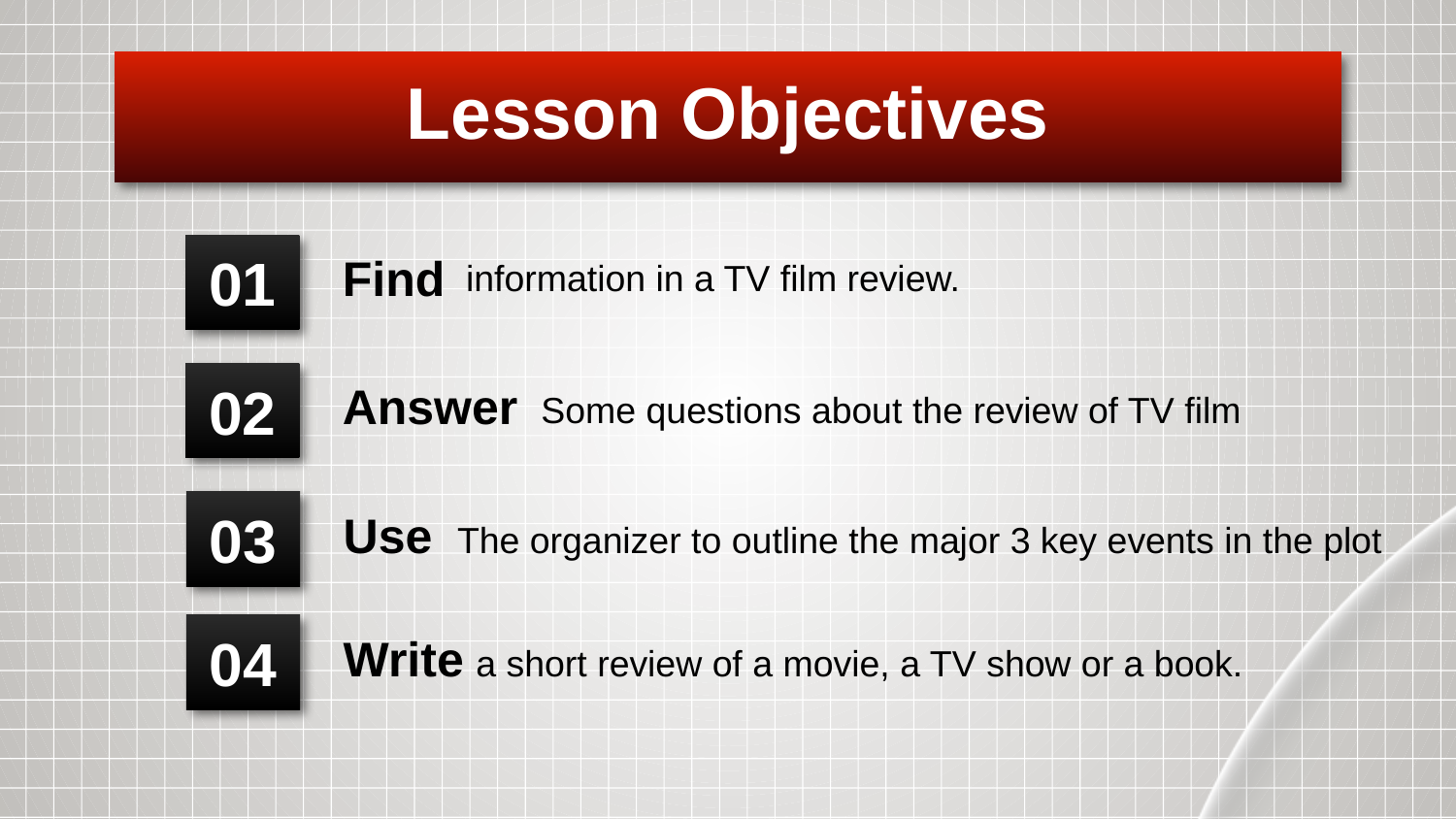

Lesson Objectives
# 01
information in a TV film review.

Find
02
Answer
Some questions about the review of TV film

03
Use
The organizer to outline the major 3 key events in the plot

04
Write
a short review of a movie, a TV show or a book.